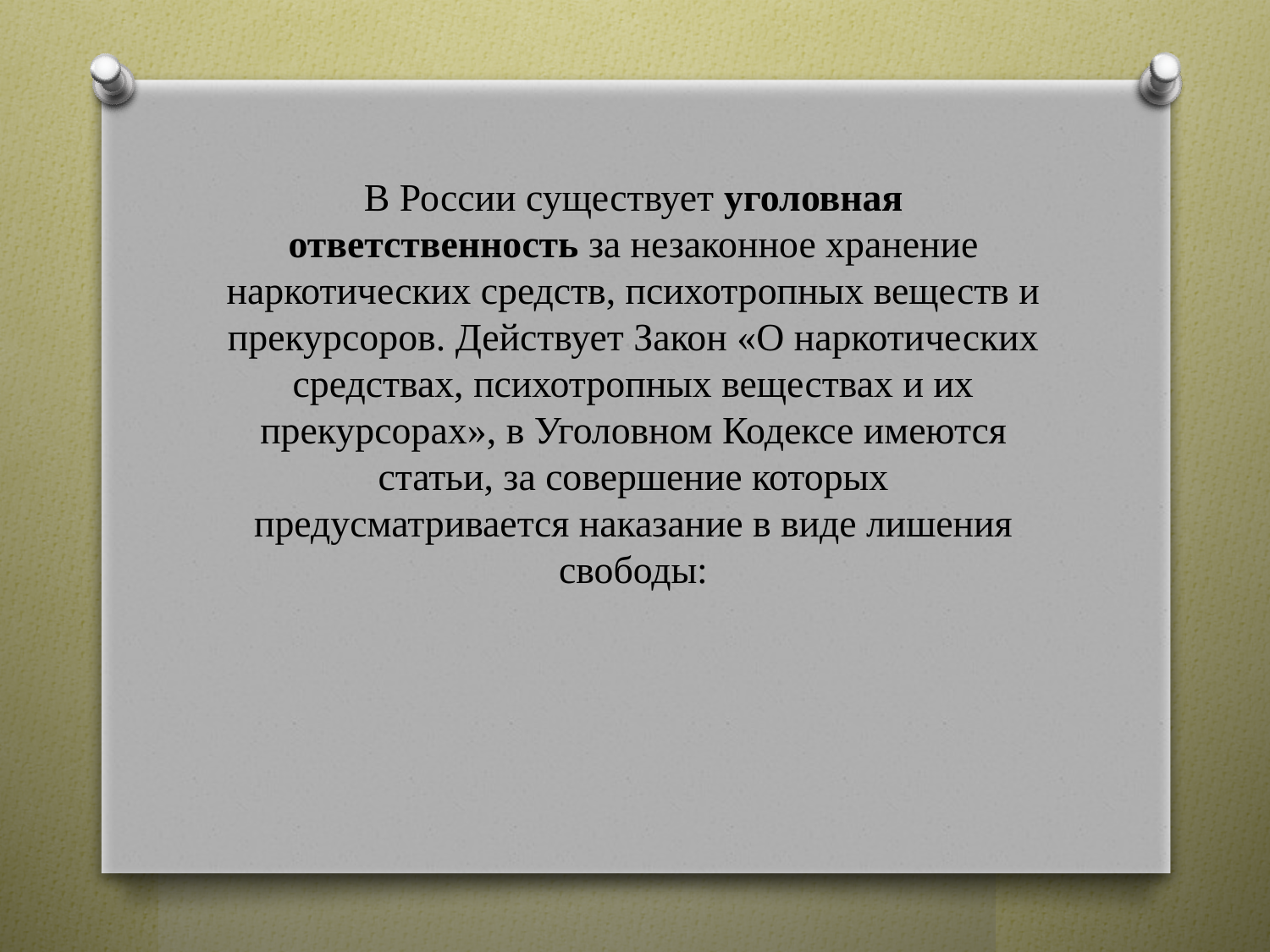

В России существует уголовная ответственность за незаконное хранение наркотических средств, психотропных веществ и прекурсоров. Действует Закон «О наркотических средствах, психотропных веществах и их прекурсорах», в Уголовном Кодексе имеются статьи, за совершение которых предусматривается наказание в виде лишения свободы: